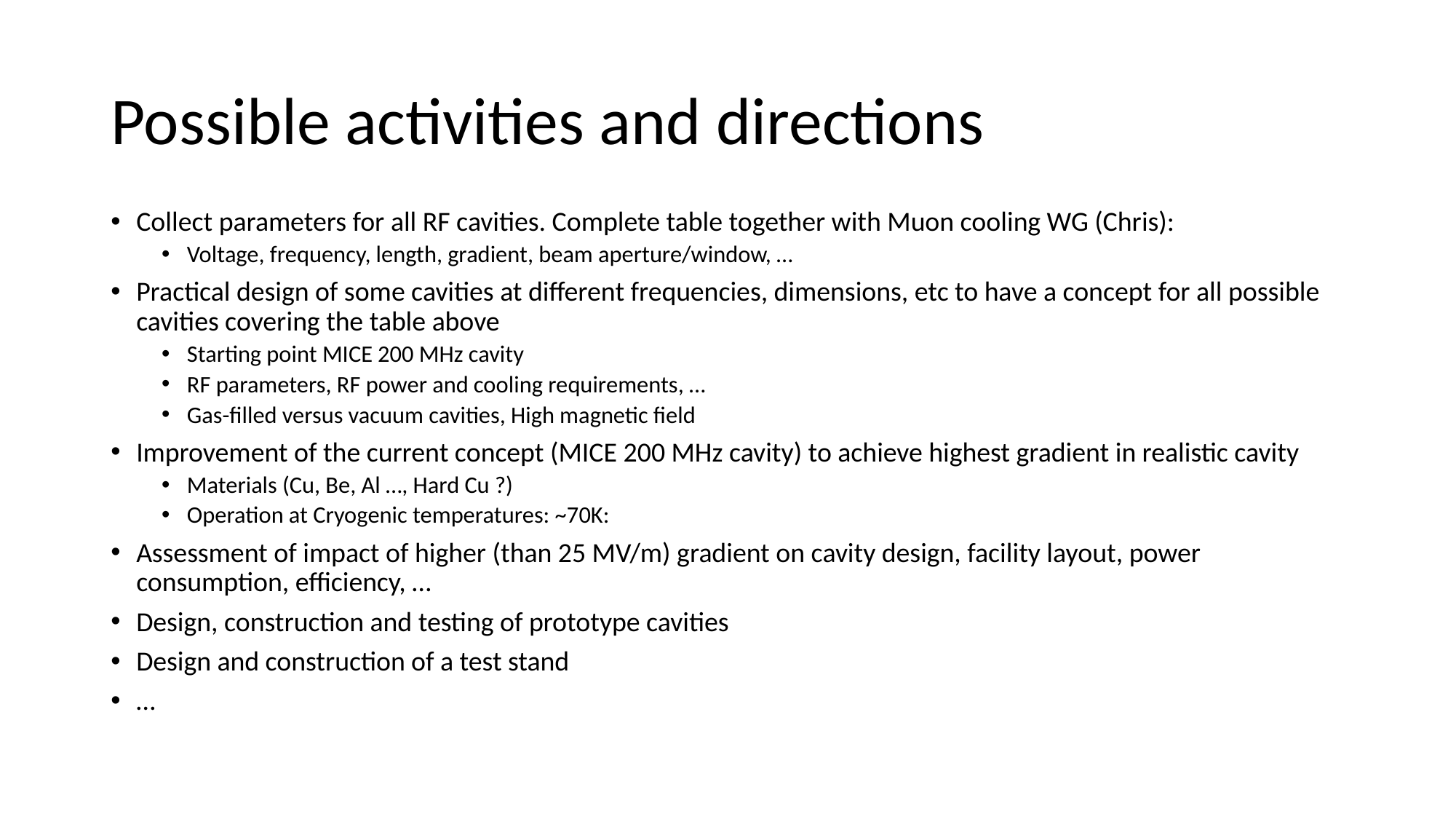

# Possible activities and directions
Collect parameters for all RF cavities. Complete table together with Muon cooling WG (Chris):
Voltage, frequency, length, gradient, beam aperture/window, …
Practical design of some cavities at different frequencies, dimensions, etc to have a concept for all possible cavities covering the table above
Starting point MICE 200 MHz cavity
RF parameters, RF power and cooling requirements, …
Gas-filled versus vacuum cavities, High magnetic field
Improvement of the current concept (MICE 200 MHz cavity) to achieve highest gradient in realistic cavity
Materials (Cu, Be, Al …, Hard Cu ?)
Operation at Cryogenic temperatures: ~70K:
Assessment of impact of higher (than 25 MV/m) gradient on cavity design, facility layout, power consumption, efficiency, …
Design, construction and testing of prototype cavities
Design and construction of a test stand
…